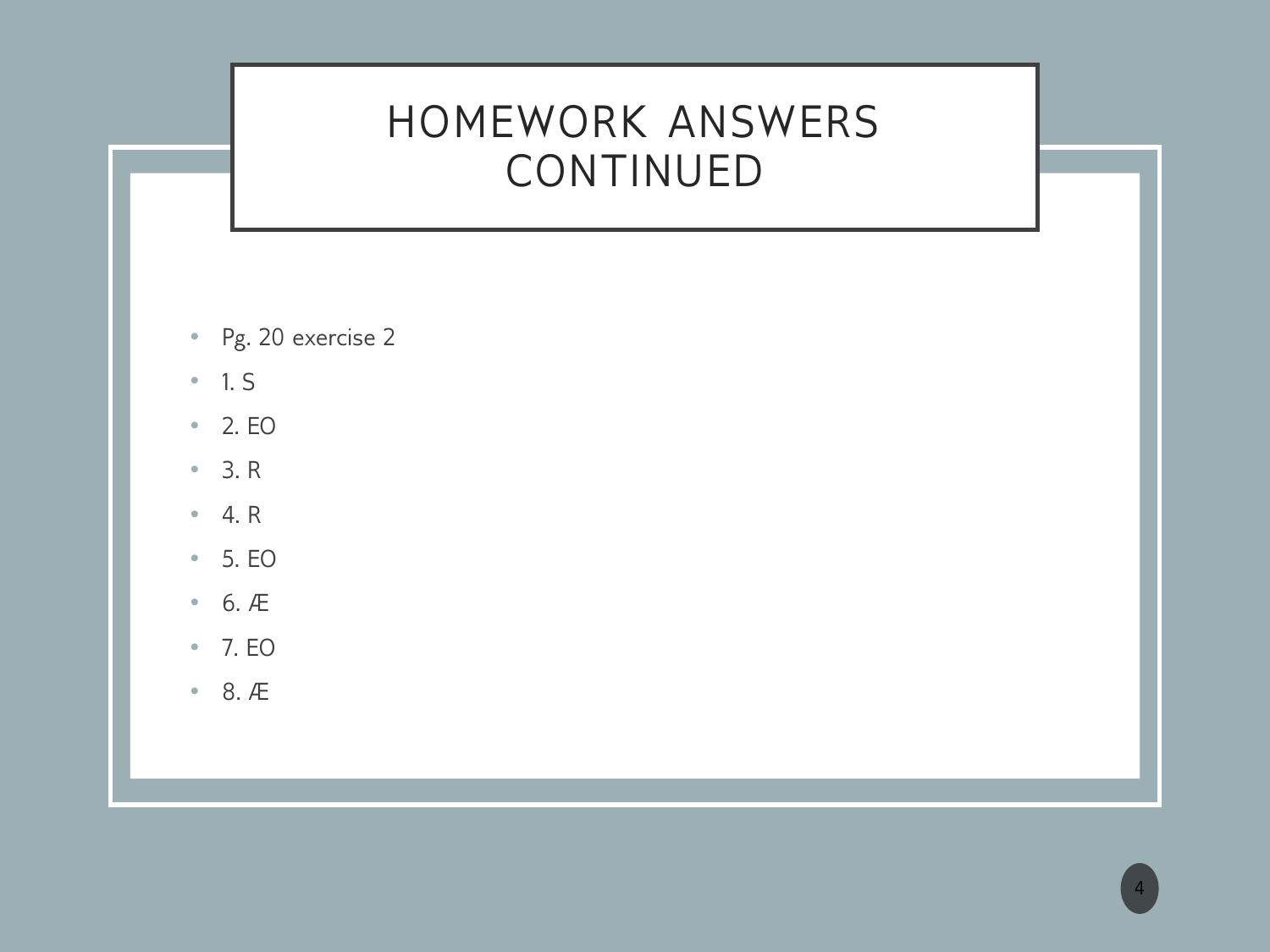

# Homework answers continued

Pg. 20 exercise 2
1. S
2. EO
3. R
4. R
5. EO
6. AE
7. EO
8. AE

4